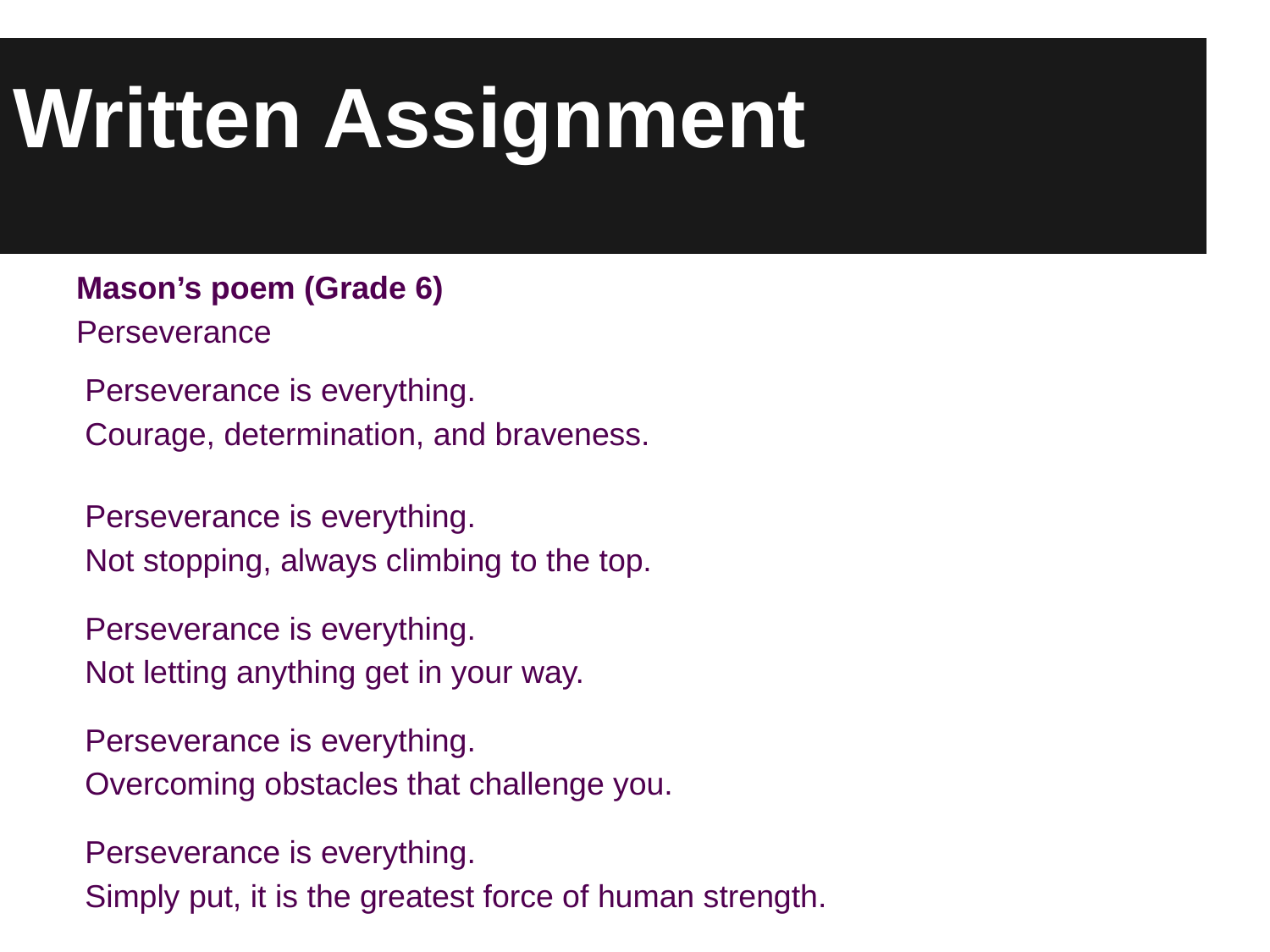

# Written Assignment
Mason’s poem (Grade 6)
Perseverance

 Perseverance is everything.
 Courage, determination, and braveness.

 Perseverance is everything.
 Not stopping, always climbing to the top.

 Perseverance is everything.
 Not letting anything get in your way.

 Perseverance is everything.
 Overcoming obstacles that challenge you.

 Perseverance is everything.
 Simply put, it is the greatest force of human strength.